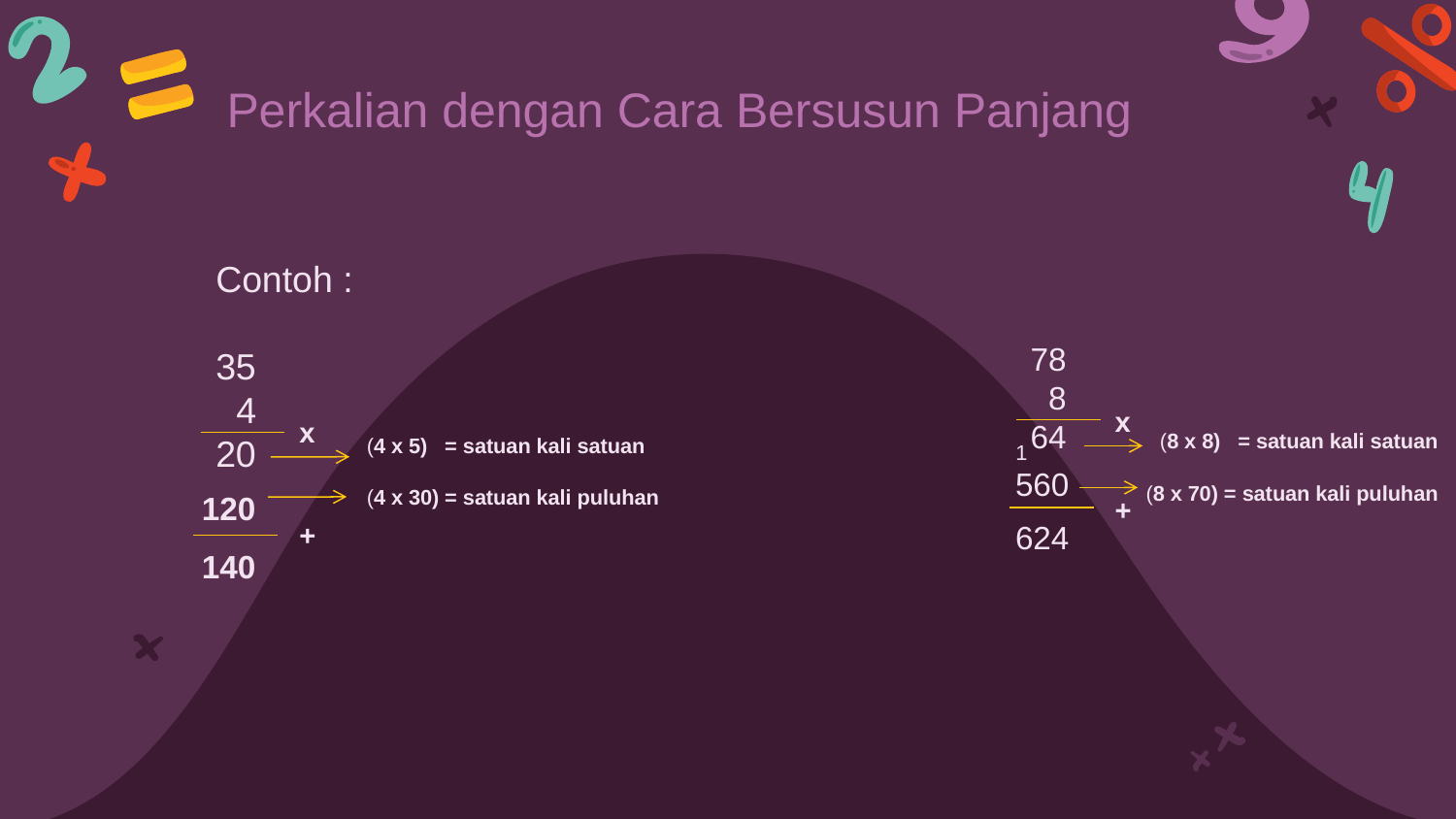

# Perkalian dengan Cara Bersusun Panjang
Contoh :

35
  4
20

78
  8
64

x
x
(8 x 8)   = satuan kali satuan
(4 x 5)   = satuan kali satuan
1
560
(8 x 70) = satuan kali puluhan
(4 x 30) = satuan kali puluhan
120
+
624
+
140